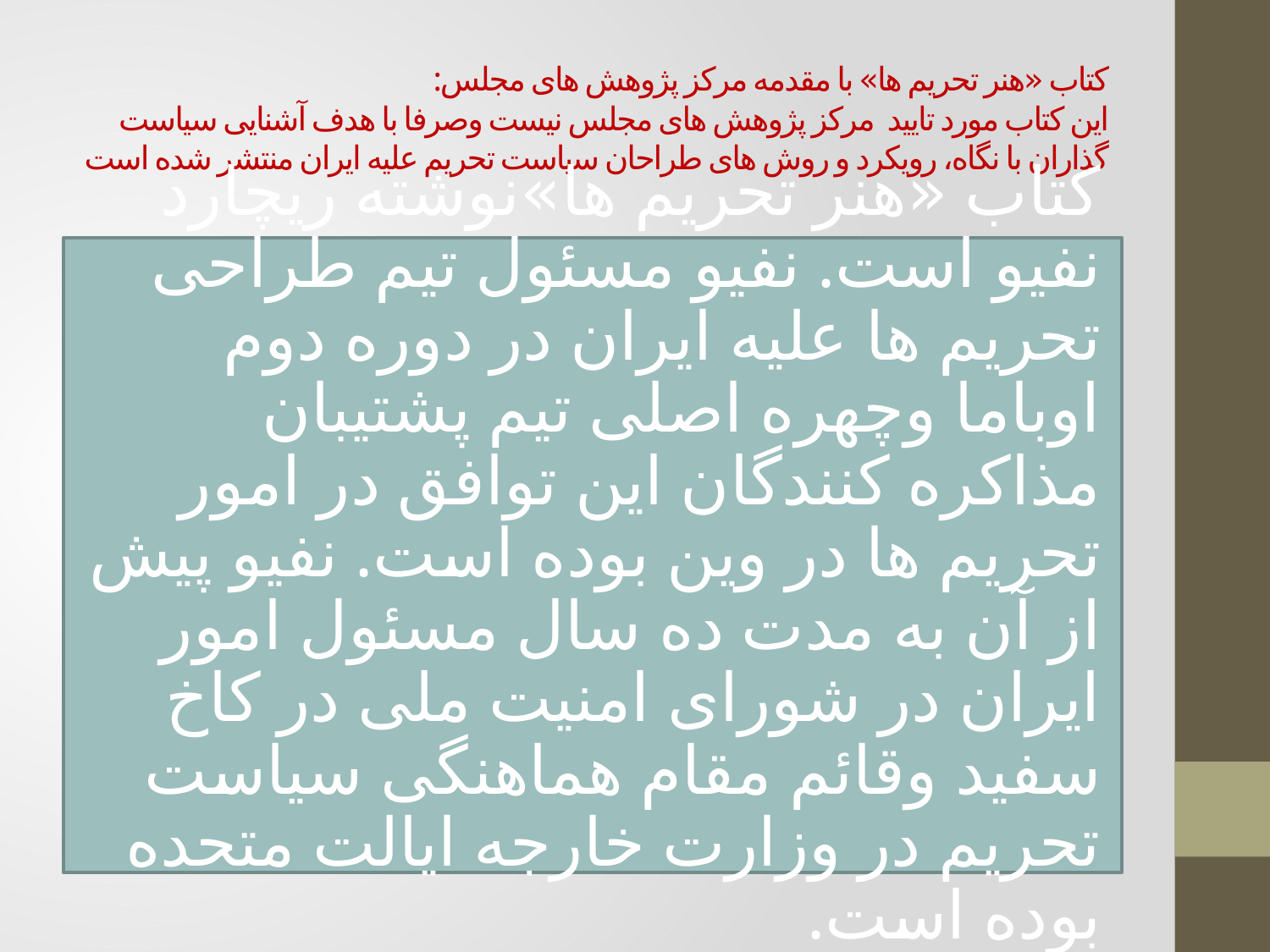

# کتاب «هنر تحریم ها» با مقدمه مرکز پژوهش های مجلس: این کتاب مورد تایید  مرکز پژوهش های مجلس نیست وصرفا با هدف آشنایی سیاست گذاران با نگاه، رویکرد و روش های طراحان سیاست تحریم علیه ایران منتشر شده است
کتاب «هنر تحریم ها»نوشته ریچارد نفیو است. نفیو مسئول تیم طراحی تحریم ها علیه ایران در دوره دوم اوباما وچهره اصلی تیم پشتیبان مذاکره کنندگان این توافق در امور تحریم ها در وین بوده است. نفیو پیش از آن به مدت ده سال مسئول امور ایران در شورای امنیت ملی در کاخ سفید وقائم مقام هماهنگی سیاست تحریم در وزارت خارجه ایالت متحده بوده است.